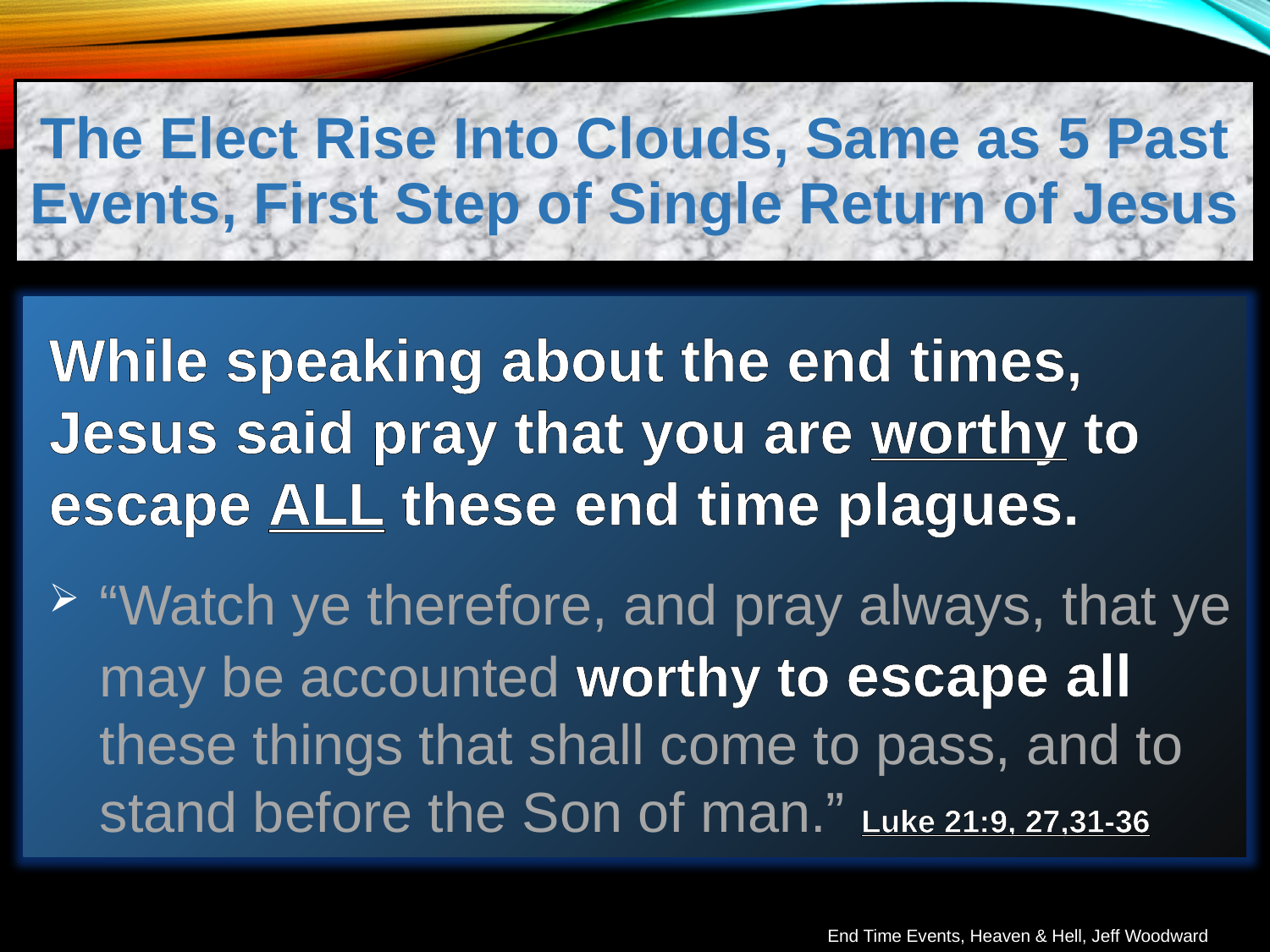

The Elect Rise Into Clouds, Same as 5 Past Events, First Step of Single Return of Jesus
While speaking about the end times, Jesus said pray that you are worthy to escape ALL these end time plagues.
“Watch ye therefore, and pray always, that ye may be accounted worthy to escape all these things that shall come to pass, and to stand before the Son of man.” Luke 21:9, 27,31-36
End Time Events, Heaven & Hell, Jeff Woodward